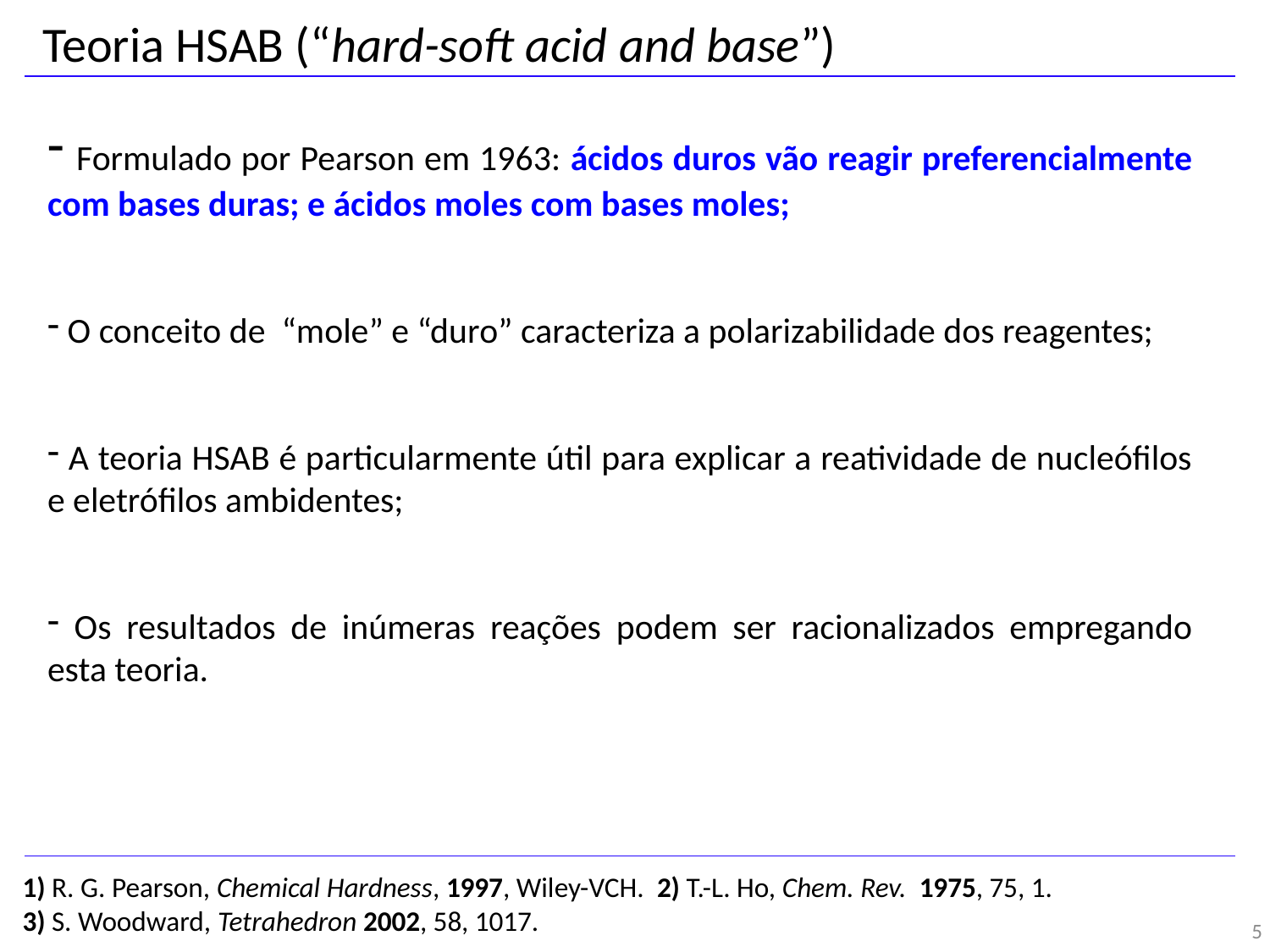

Teoria HSAB (“hard-soft acid and base”)
 Formulado por Pearson em 1963: ácidos duros vão reagir preferencialmente com bases duras; e ácidos moles com bases moles;

 O conceito de  “mole” e “duro” caracteriza a polarizabilidade dos reagentes;

 A teoria HSAB é particularmente útil para explicar a reatividade de nucleófilos e eletrófilos ambidentes;

 Os resultados de inúmeras reações podem ser racionalizados empregando esta teoria.
1) R. G. Pearson, Chemical Hardness, 1997, Wiley-VCH.  2) T.-L. Ho, Chem. Rev.  1975, 75, 1.
3) S. Woodward, Tetrahedron 2002, 58, 1017.
5